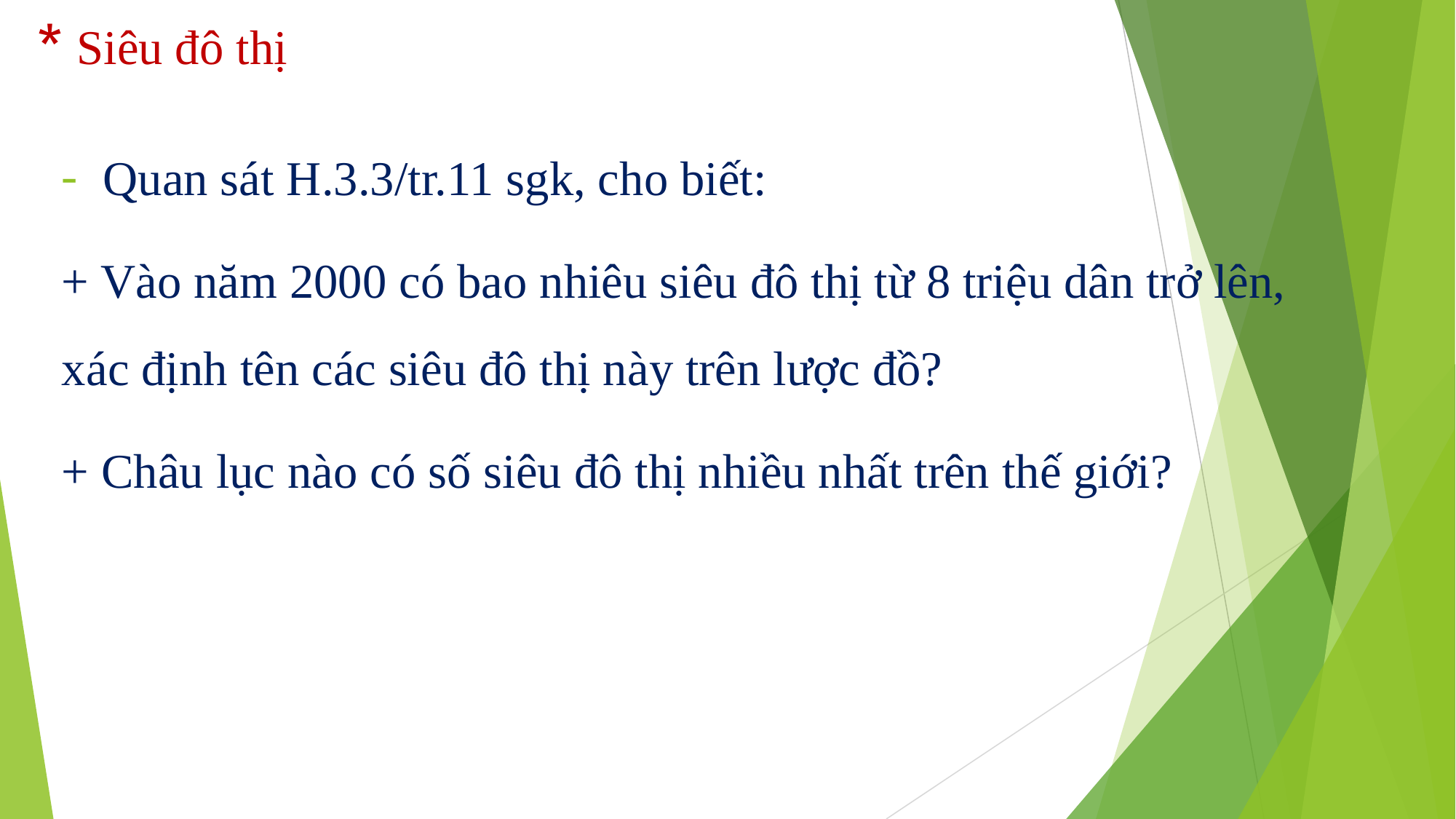

# * Siêu đô thị

Quan sát H.3.3/tr.11 sgk, cho biết:
+ Vào năm 2000 có bao nhiêu siêu đô thị từ 8 triệu dân trở lên, xác định tên các siêu đô thị này trên lược đồ?
+ Châu lục nào có số siêu đô thị nhiều nhất trên thế giới?